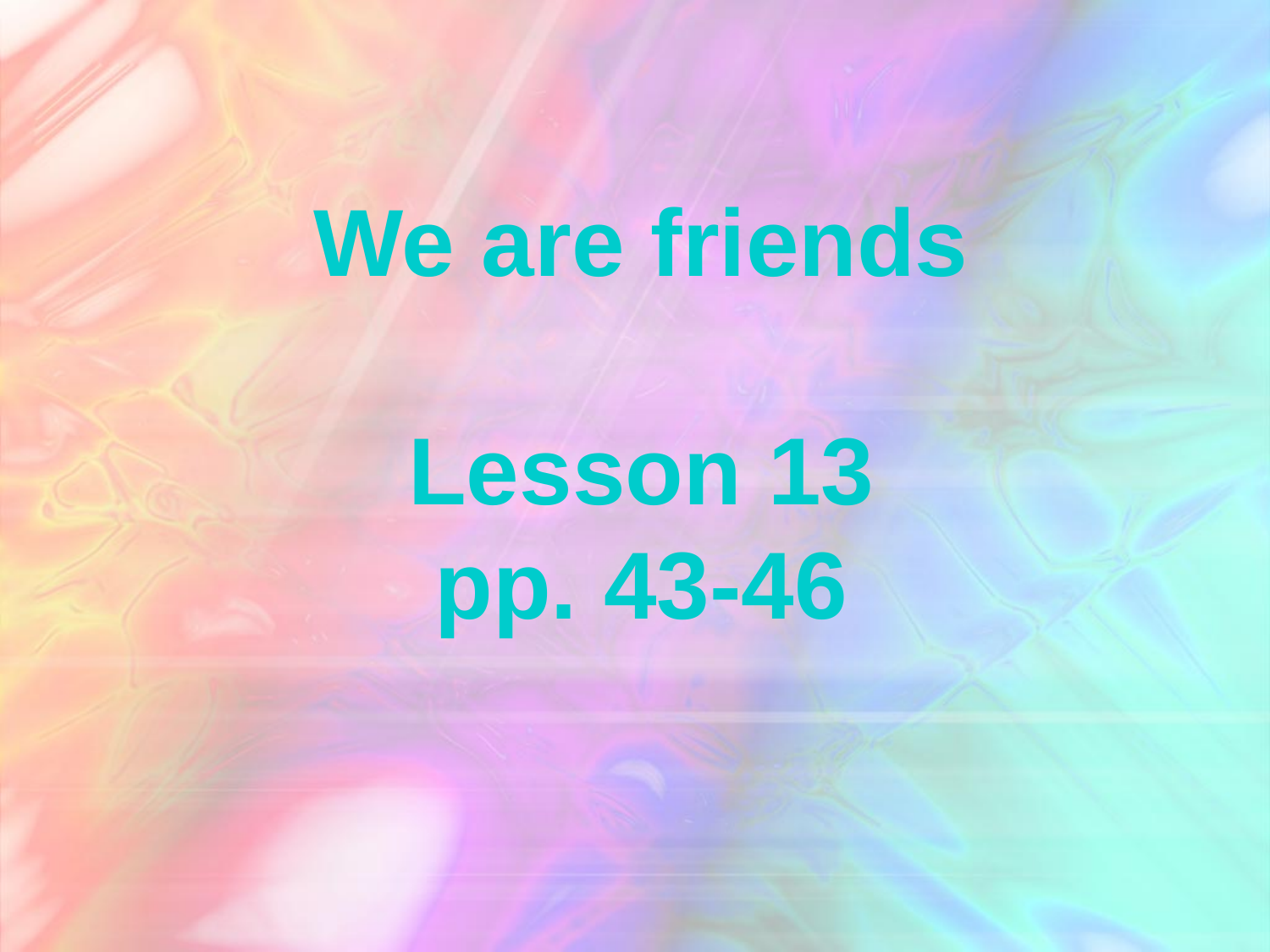

We are friends

Lesson 13
pp. 43-46